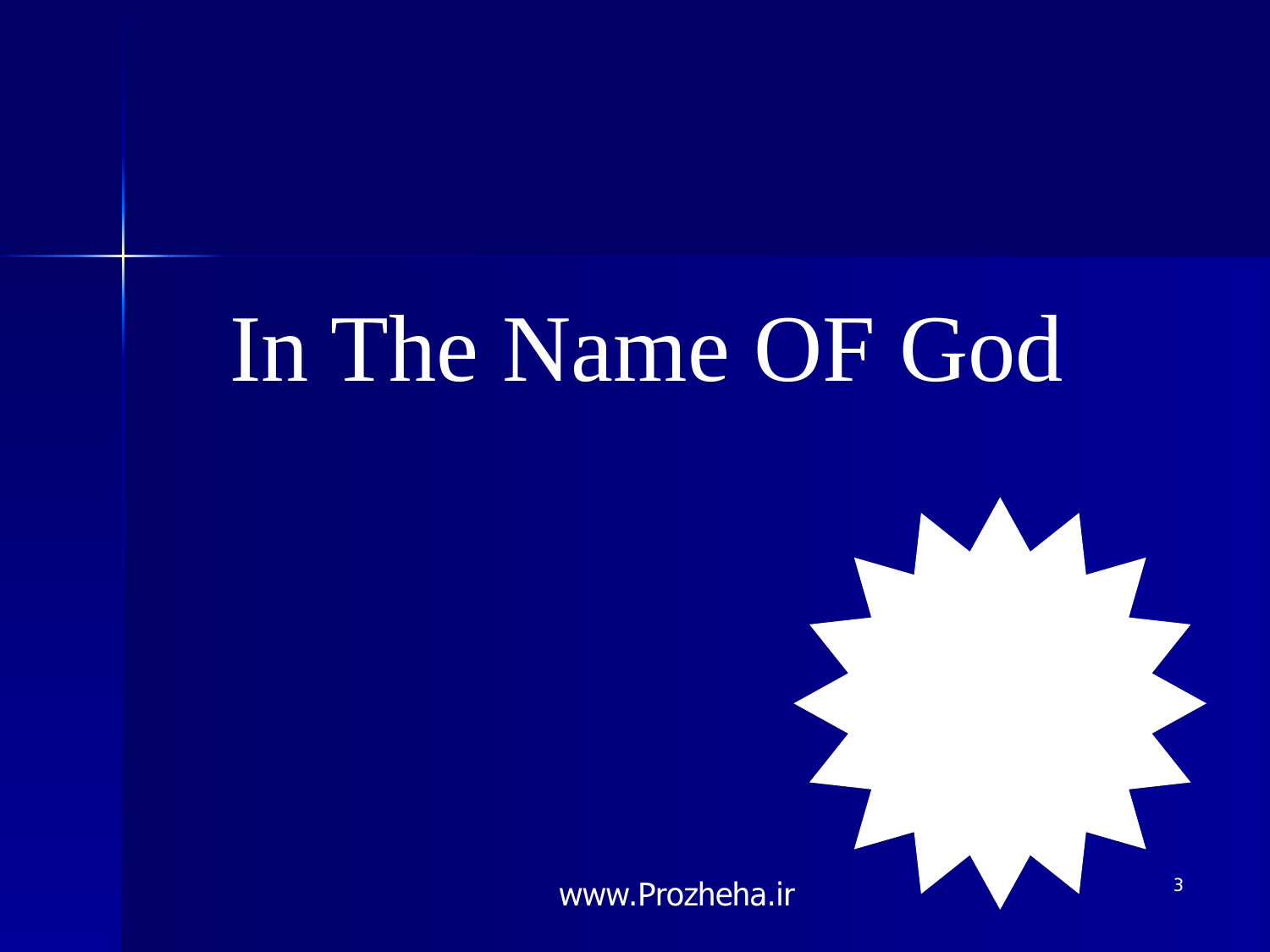

In The Name OF God

www.Prozheha.ir
3